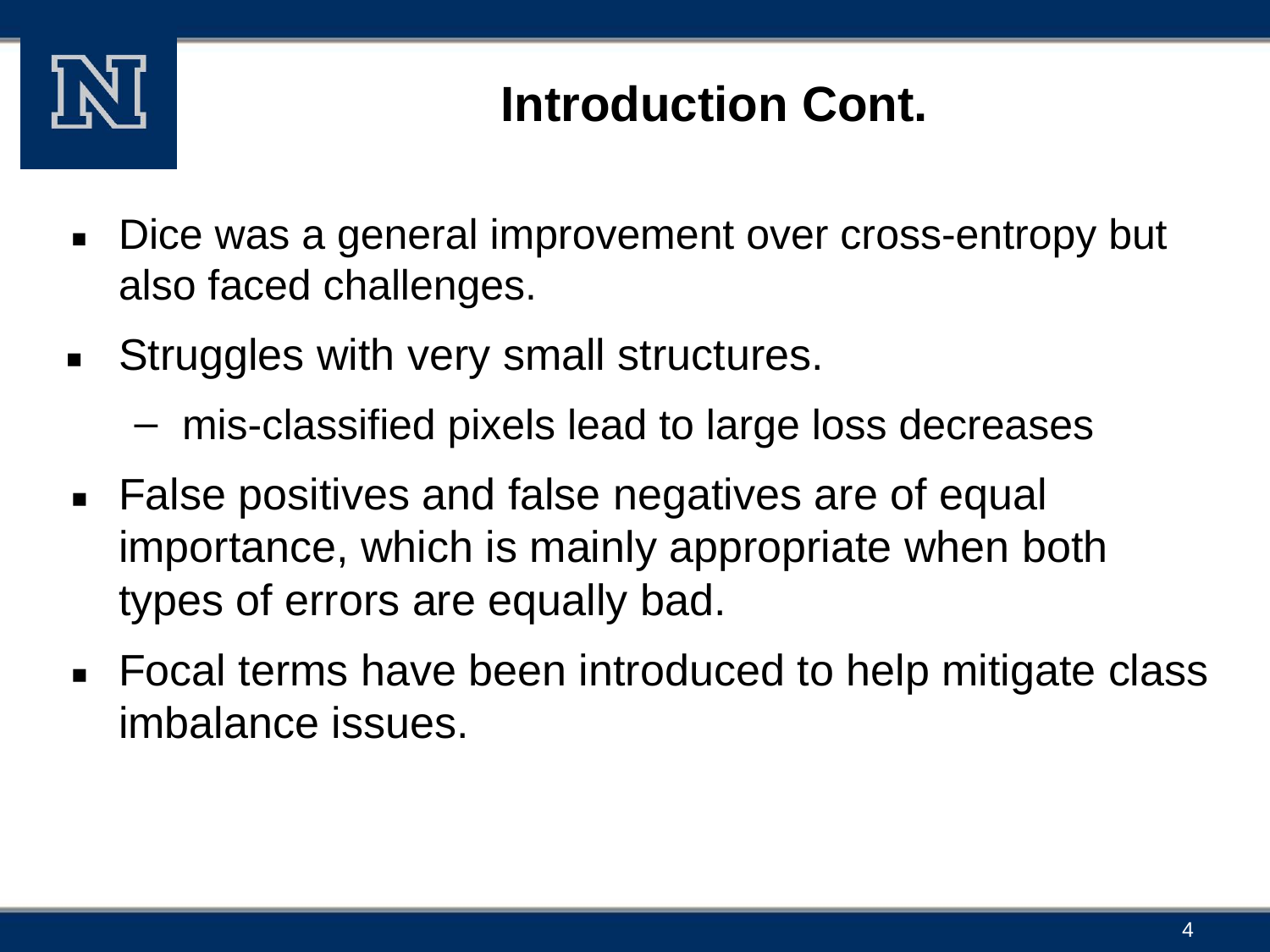

# Introduction Cont.
Dice was a general improvement over cross-entropy but also faced challenges.
Struggles with very small structures.
mis-classified pixels lead to large loss decreases
False positives and false negatives are of equal importance, which is mainly appropriate when both types of errors are equally bad.
Focal terms have been introduced to help mitigate class imbalance issues.
4